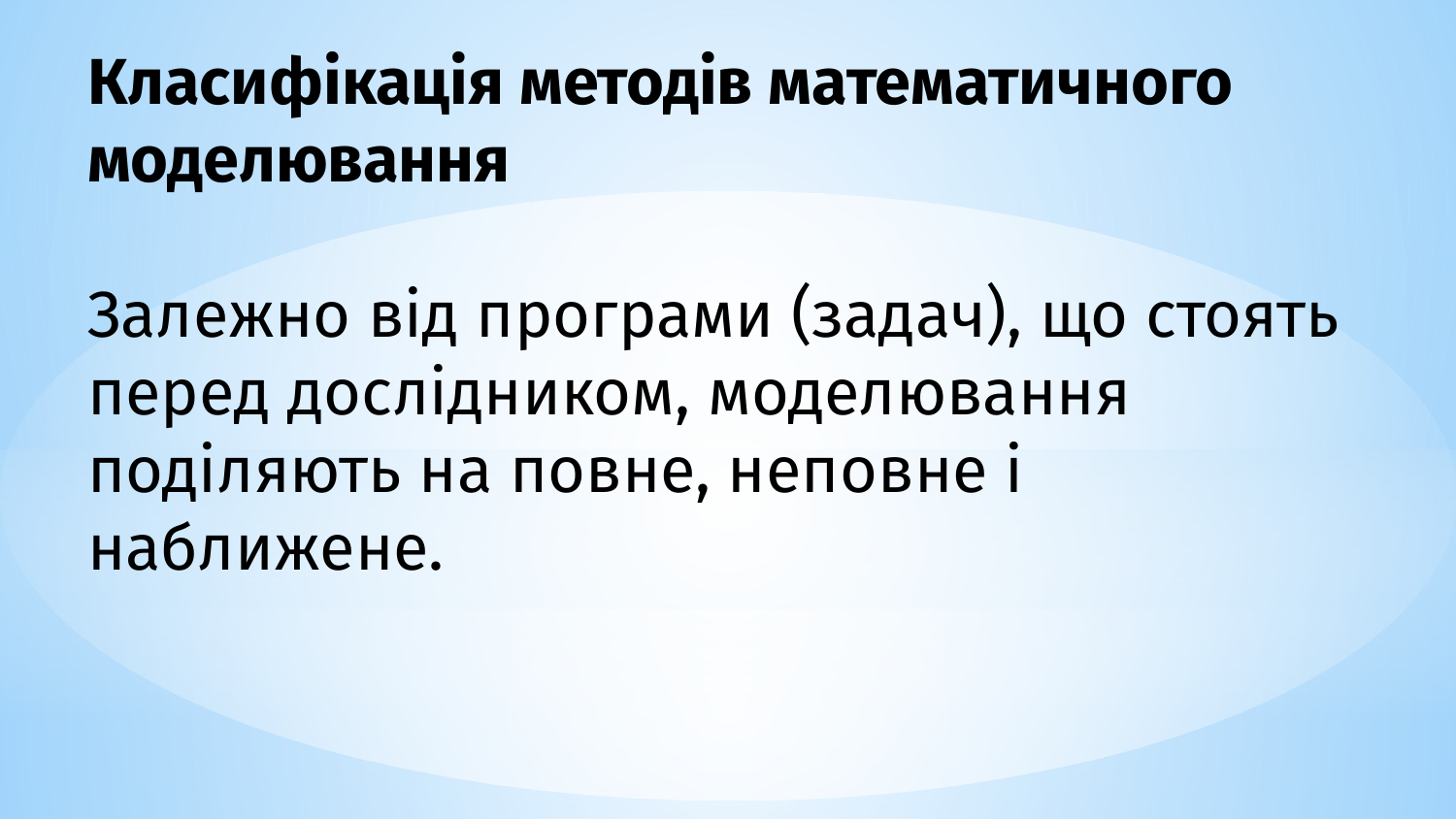

# Класифікація методів математичного моделювання Залежно від програми (задач), що стоять перед дослідником, моделювання поділяють на повне, неповне і наближене.